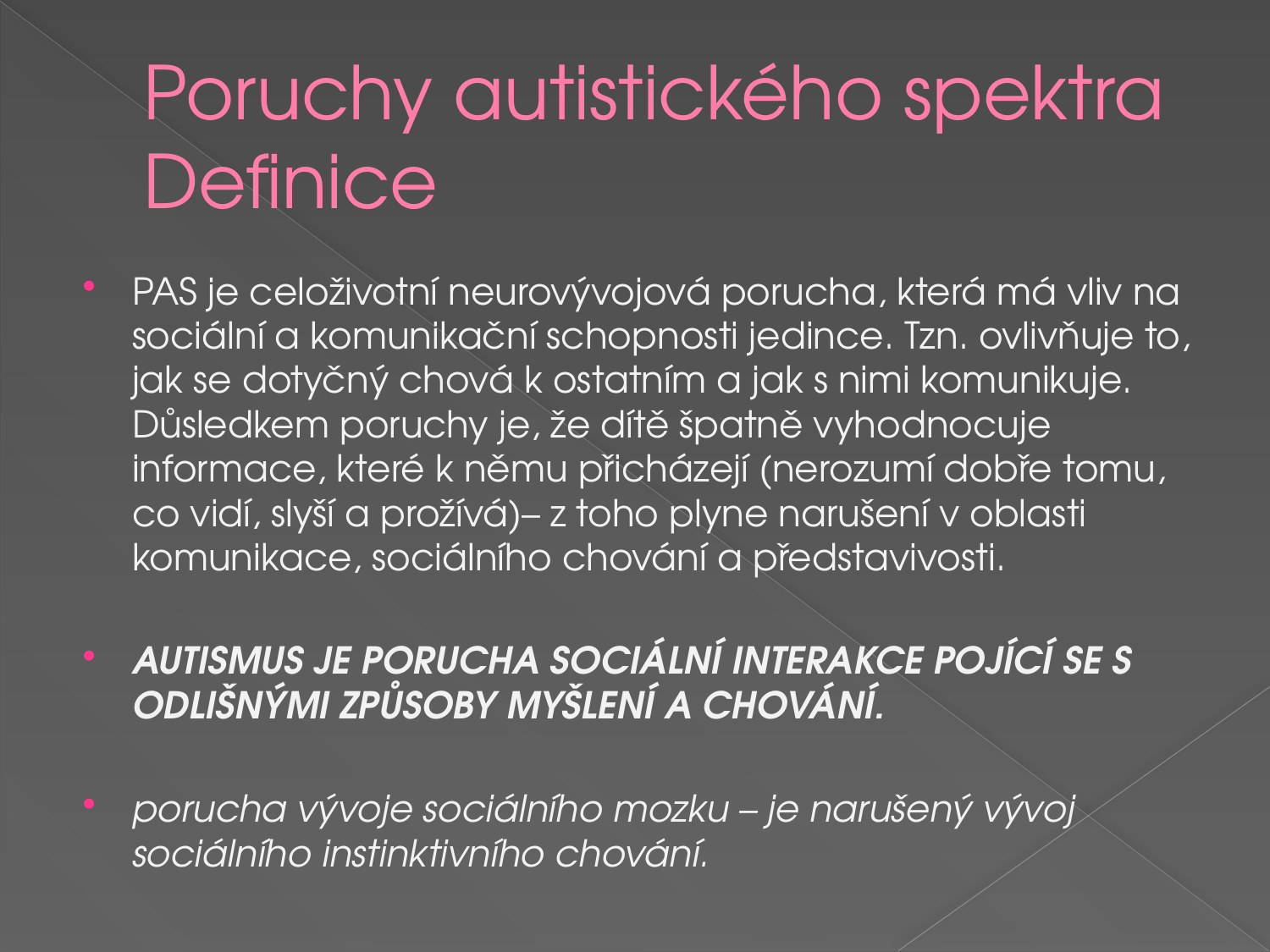

# Poruchy autistického spektra Definice
PAS je celoživotní neurovývojová porucha, která má vliv na sociální a komunikační schopnosti jedince. Tzn. ovlivňuje to, jak se dotyčný chová k ostatním a jak s nimi komunikuje. Důsledkem poruchy je, že dítě špatně vyhodnocuje informace, které k němu přicházejí (nerozumí dobře tomu, co vidí, slyší a prožívá)– z toho plyne narušení v oblasti komunikace, sociálního chování a představivosti.

AUTISMUS JE PORUCHA SOCIÁLNÍ INTERAKCE POJÍCÍ SE S ODLIŠNÝMI ZPŮSOBY MYŠLENÍ A CHOVÁNÍ.

porucha vývoje sociálního mozku – je narušený vývoj sociálního instinktivního chování.